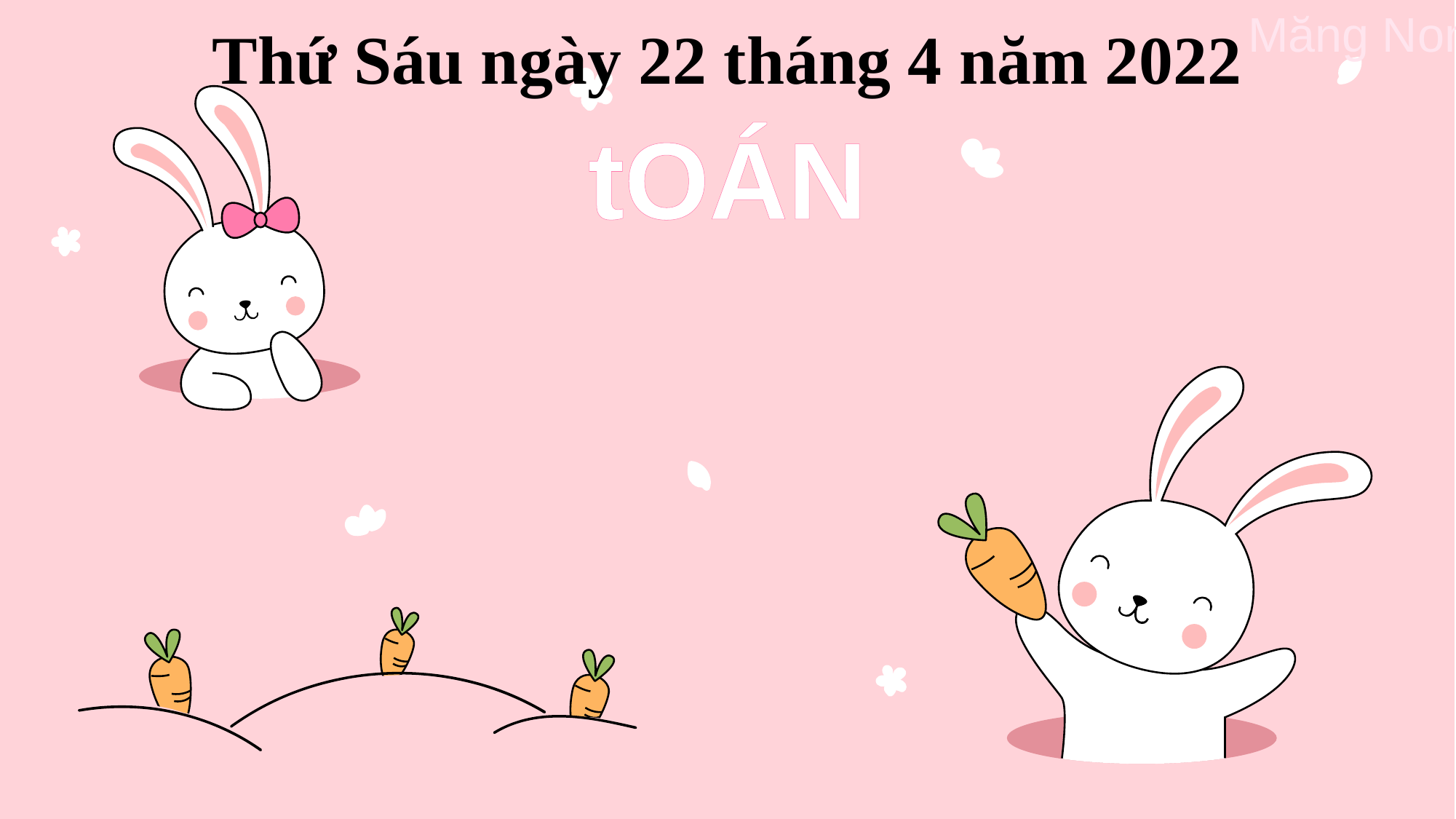

Thứ Sáu ngày 22 tháng 4 năm 2022
tOÁN